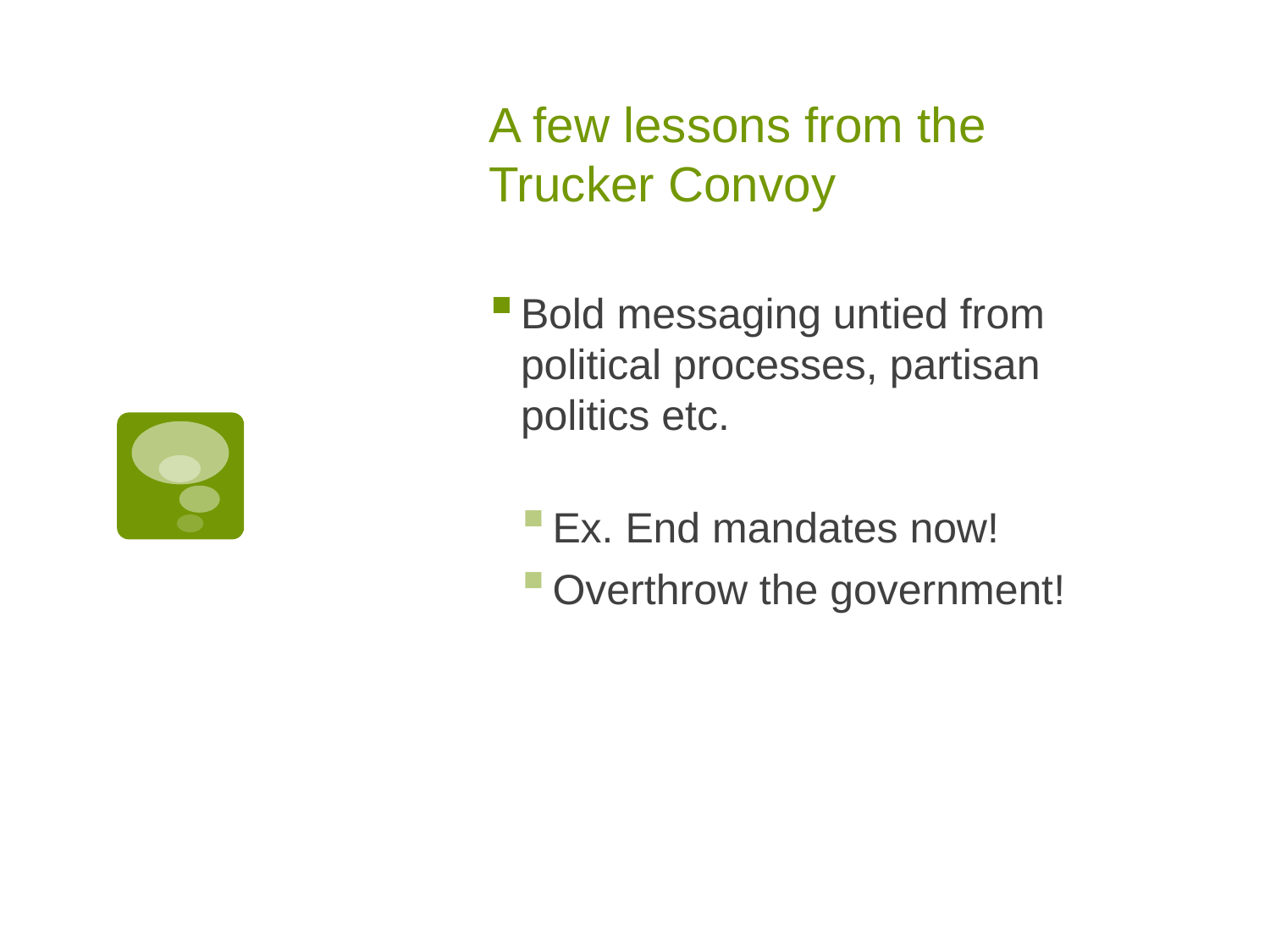

# A few lessons from the Trucker Convoy
Bold messaging untied from political processes, partisan politics etc.
Ex. End mandates now!
Overthrow the government!